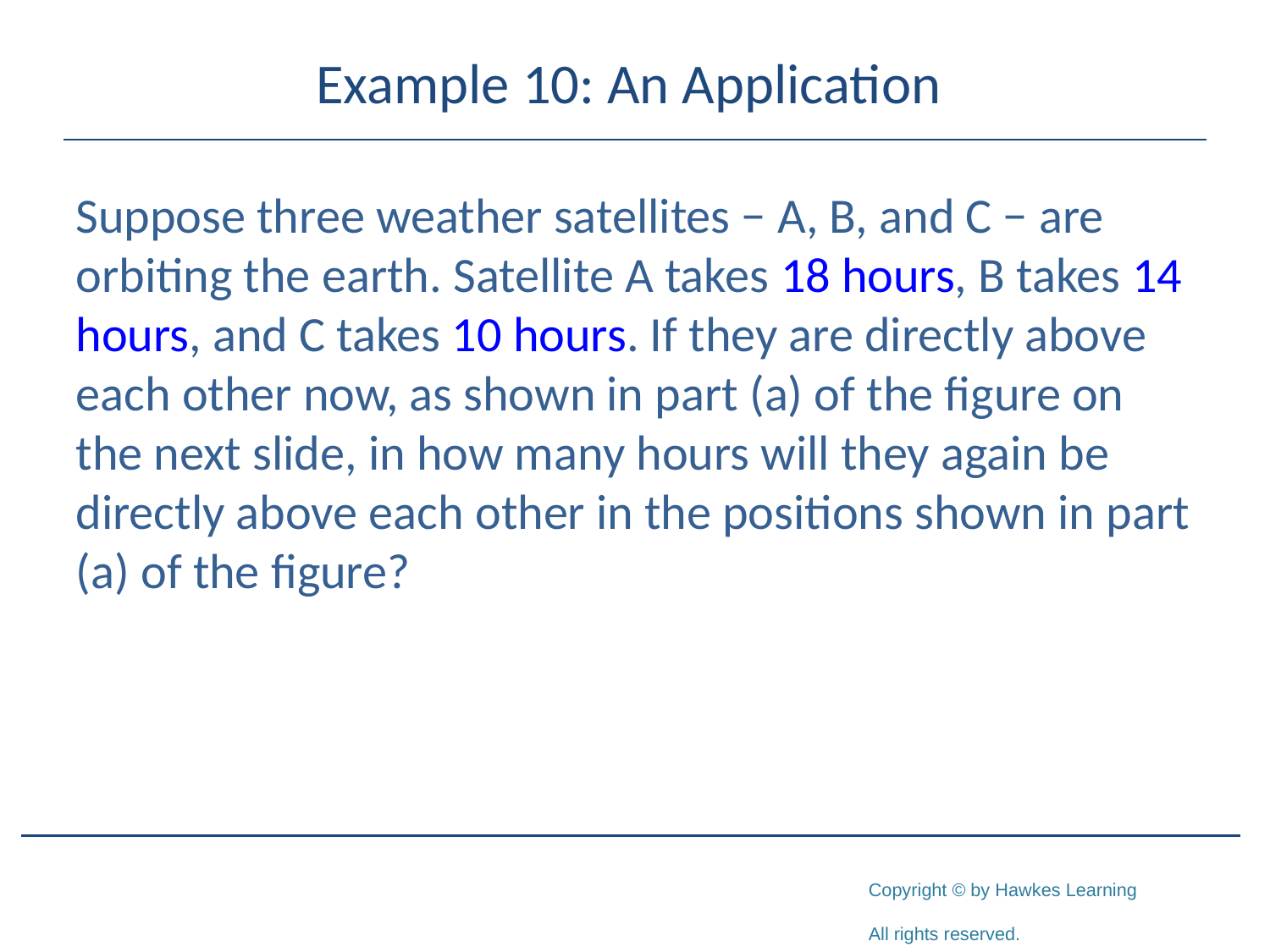

# Example 10: An Application
Suppose three weather satellites − A, B, and C − are orbiting the earth. Satellite A takes 18 hours, B takes 14 hours, and C takes 10 hours. If they are directly above each other now, as shown in part (a) of the figure on the next slide, in how many hours will they again be directly above each other in the positions shown in part (a) of the figure?